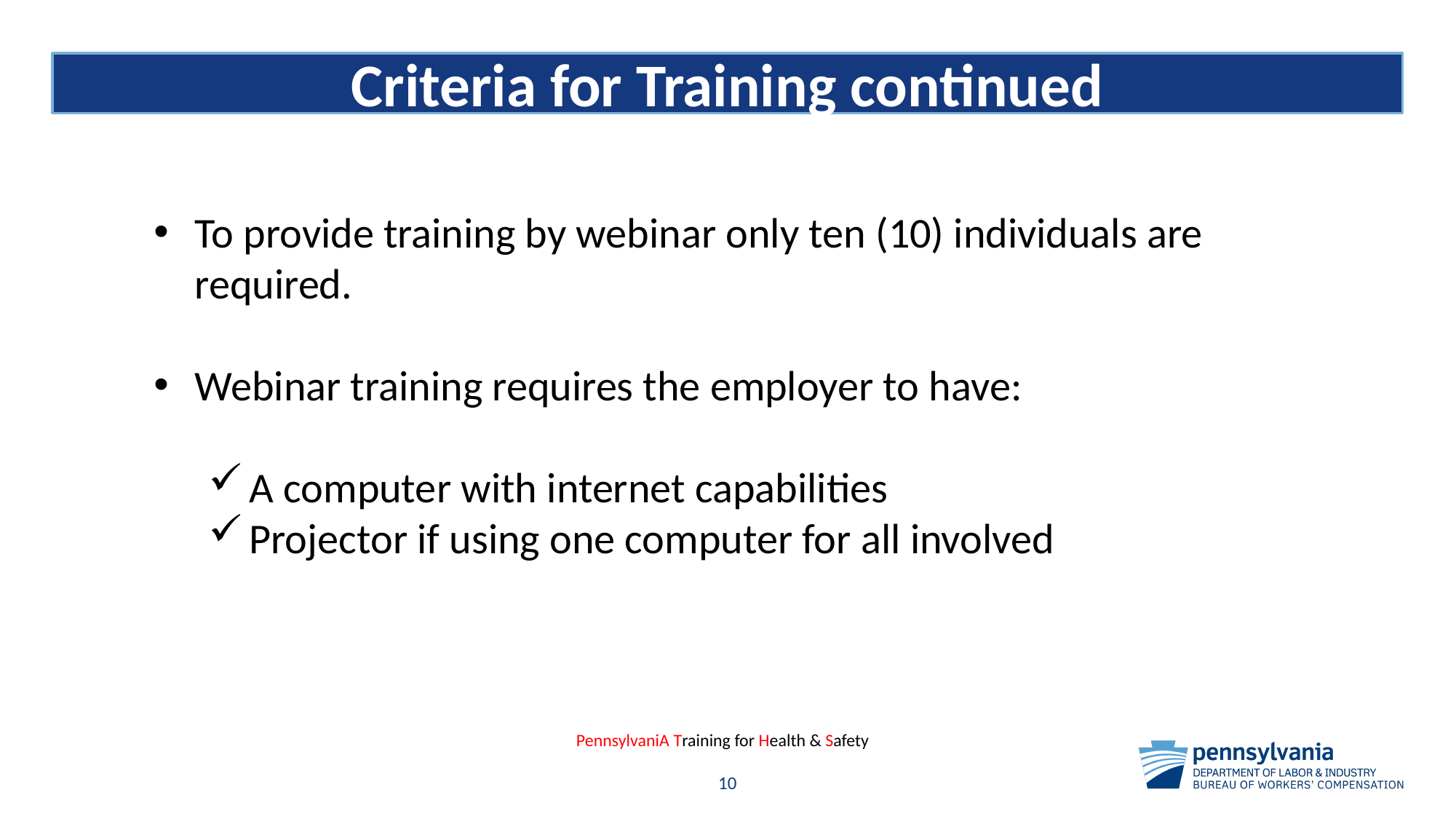

REV 02-25
# Criteria for Training continued
To provide training by webinar only ten (10) individuals are required.

Webinar training requires the employer to have:

A computer with internet capabilities
Projector if using one computer for all involved
PennsylvaniA Training for Health & Safety